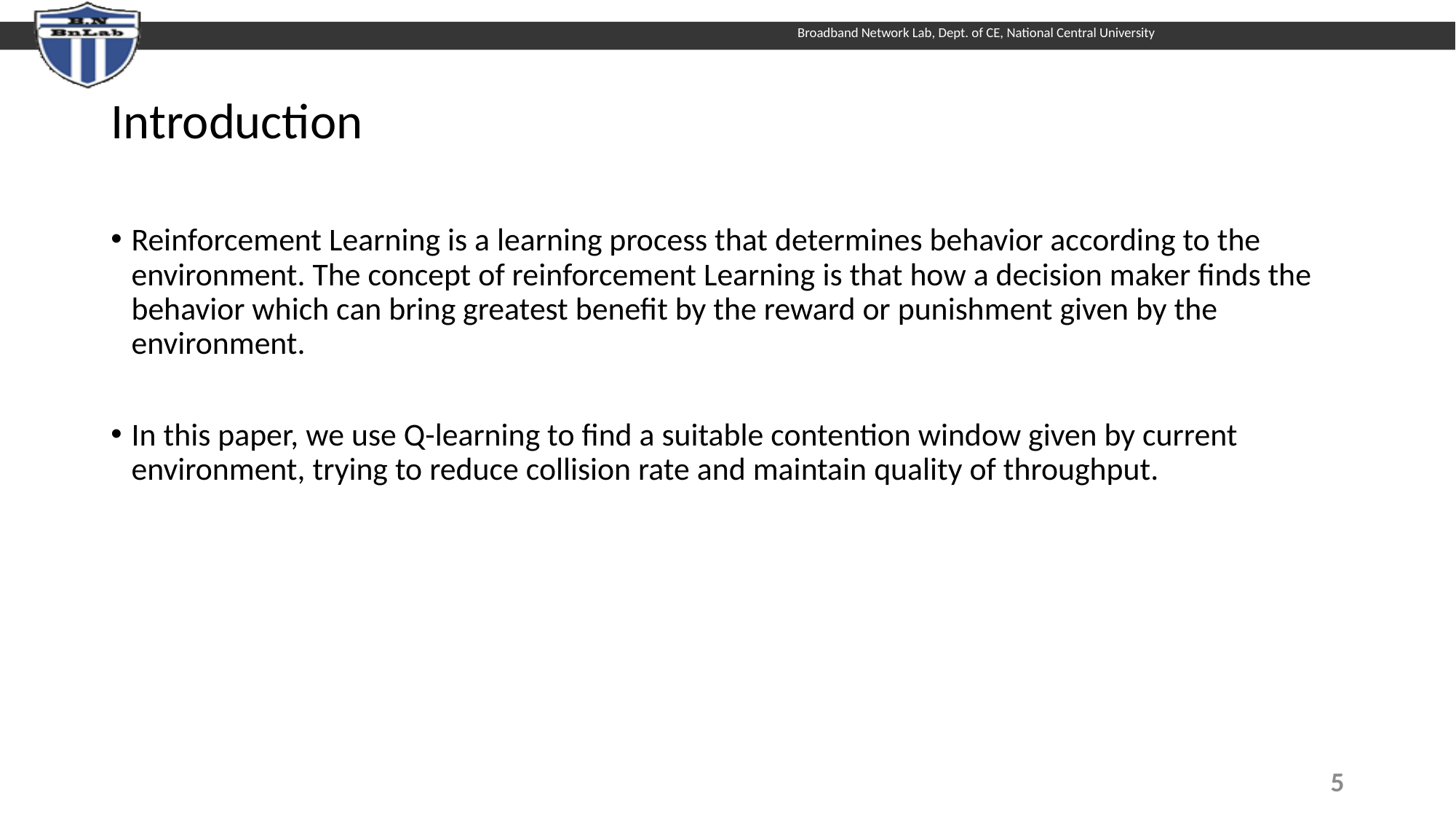

# Introduction
Reinforcement Learning is a learning process that determines behavior according to the environment. The concept of reinforcement Learning is that how a decision maker finds the behavior which can bring greatest benefit by the reward or punishment given by the environment.

In this paper, we use Q-learning to find a suitable contention window given by current environment, trying to reduce collision rate and maintain quality of throughput.

5